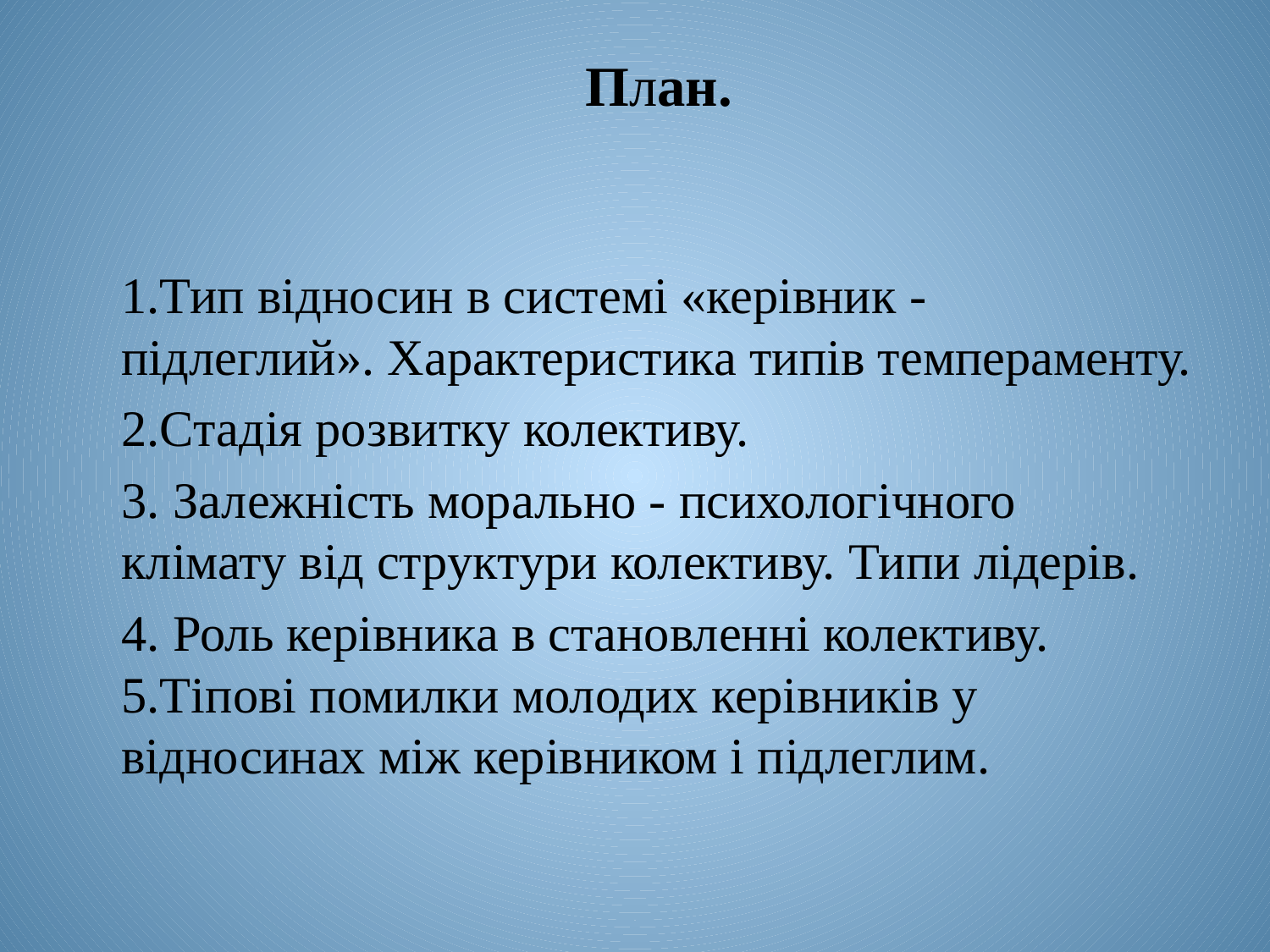

# План.
1.Тип відносин в системі «керівник - підлеглий». Характеристика типів темпераменту.
2.Стадія розвитку колективу.
3. Залежність морально - психологічного клімату від структури колективу. Типи лідерів.
4. Роль керівника в становленні колективу. 5.Тіпові помилки молодих керівників у відносинах між керівником і підлеглим.